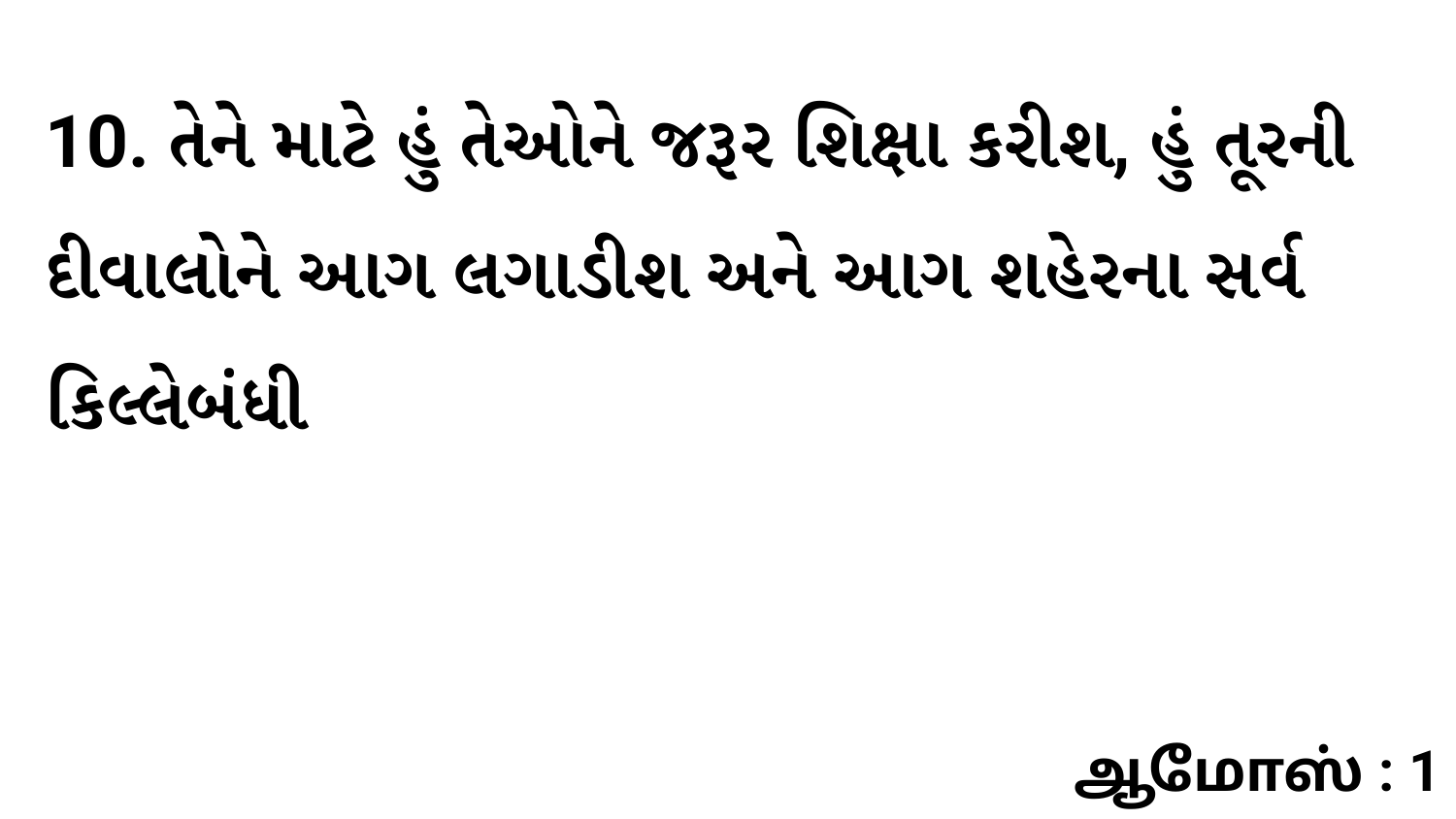

10. તેને માટે હું તેઓને જરૂર શિક્ષા કરીશ, હું તૂરની દીવાલોને આગ લગાડીશ અને આગ શહેરના સર્વ કિલ્લેબંધી
ஆமோஸ் : 1